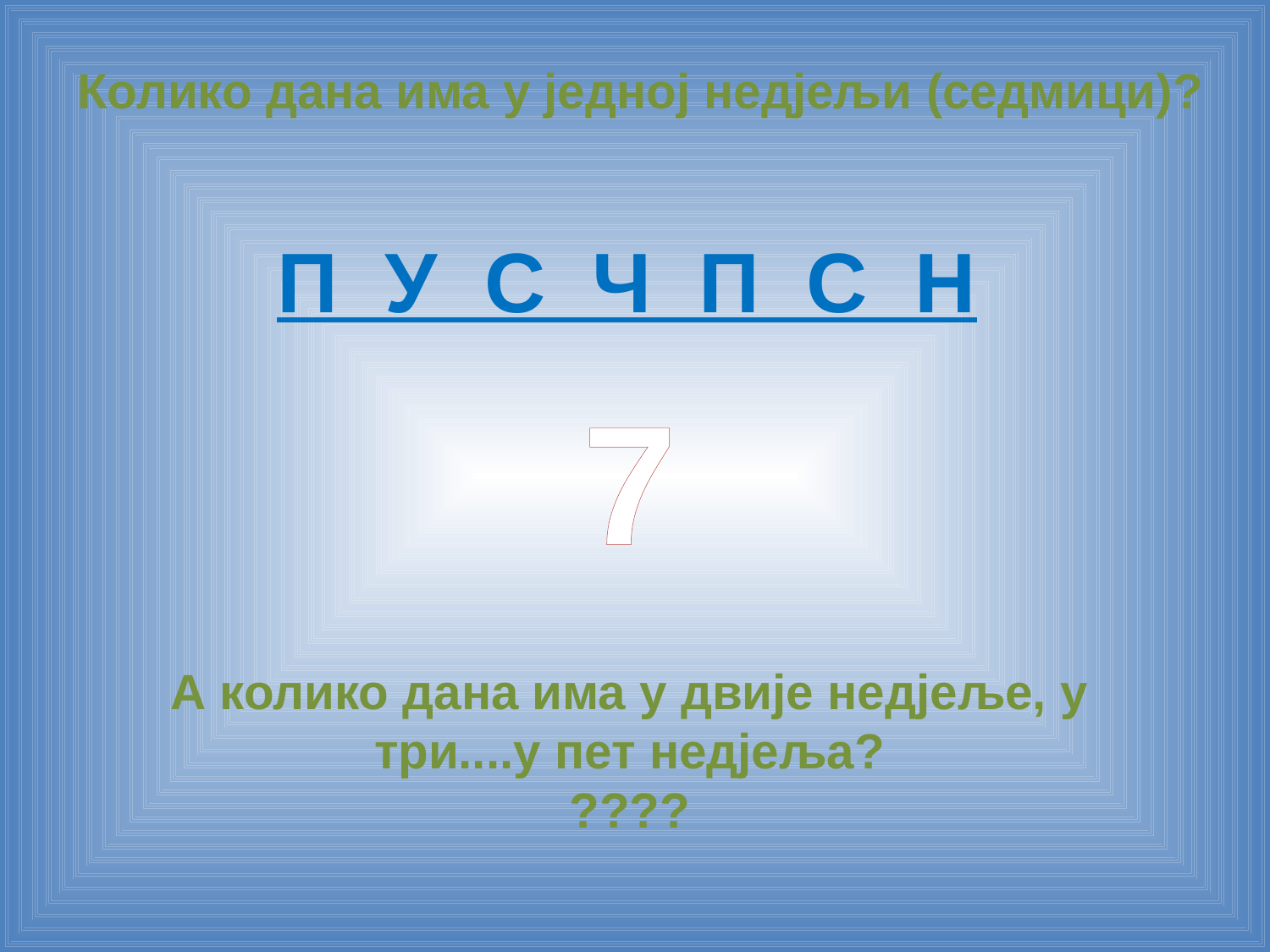

Колико дана има у једној недјељи (седмици)?

П  У  С  Ч  П  С  Н
7
А колико дана има у двије недјеље, у три....у пет недјеља?
????